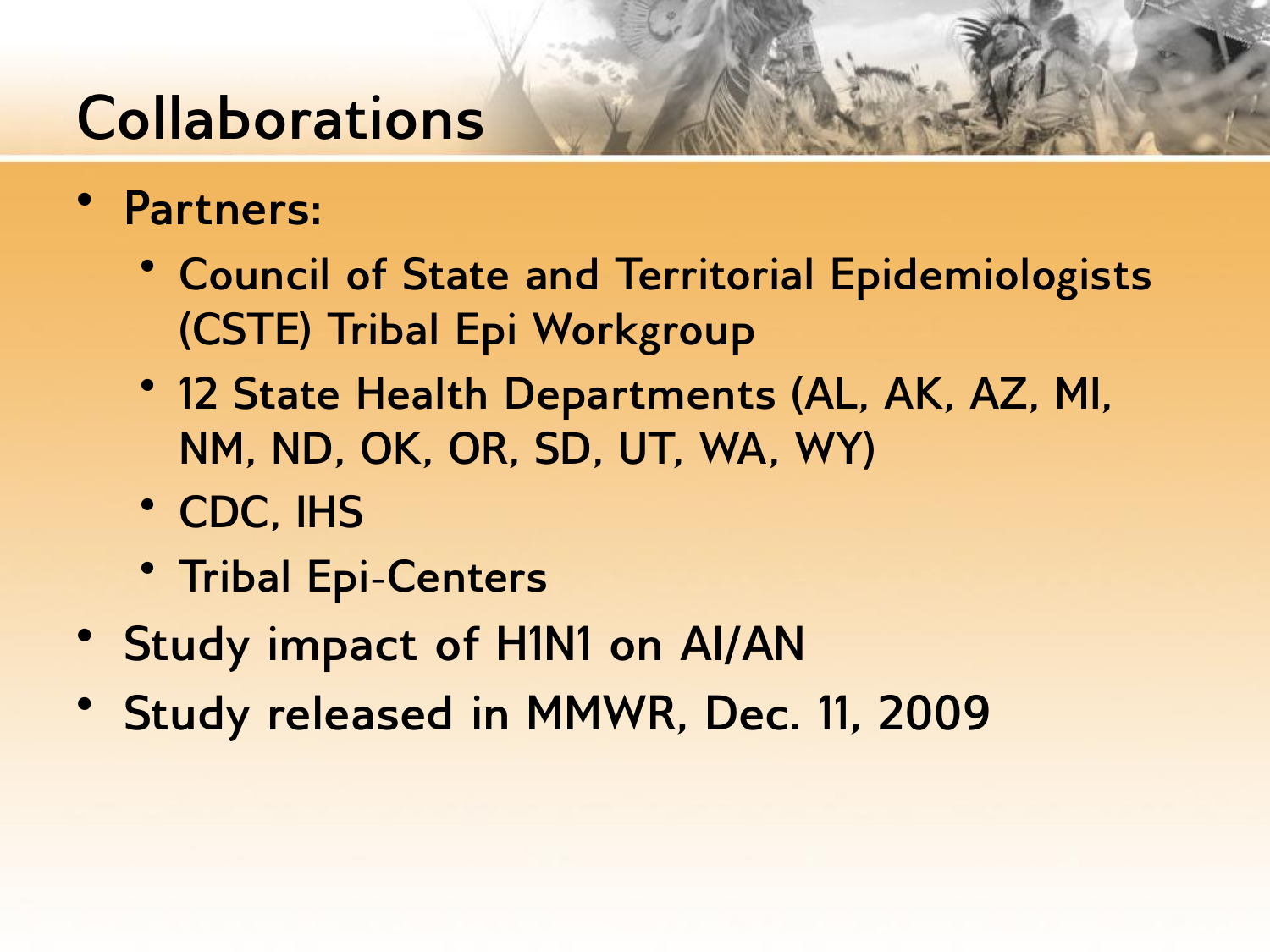

# Collaborations
Partners:
Council of State and Territorial Epidemiologists (CSTE) Tribal Epi Workgroup
12 State Health Departments (AL, AK, AZ, MI, NM, ND, OK, OR, SD, UT, WA, WY)
CDC, IHS
Tribal Epi-Centers
Study impact of H1N1 on AI/AN
Study released in MMWR, Dec. 11, 2009